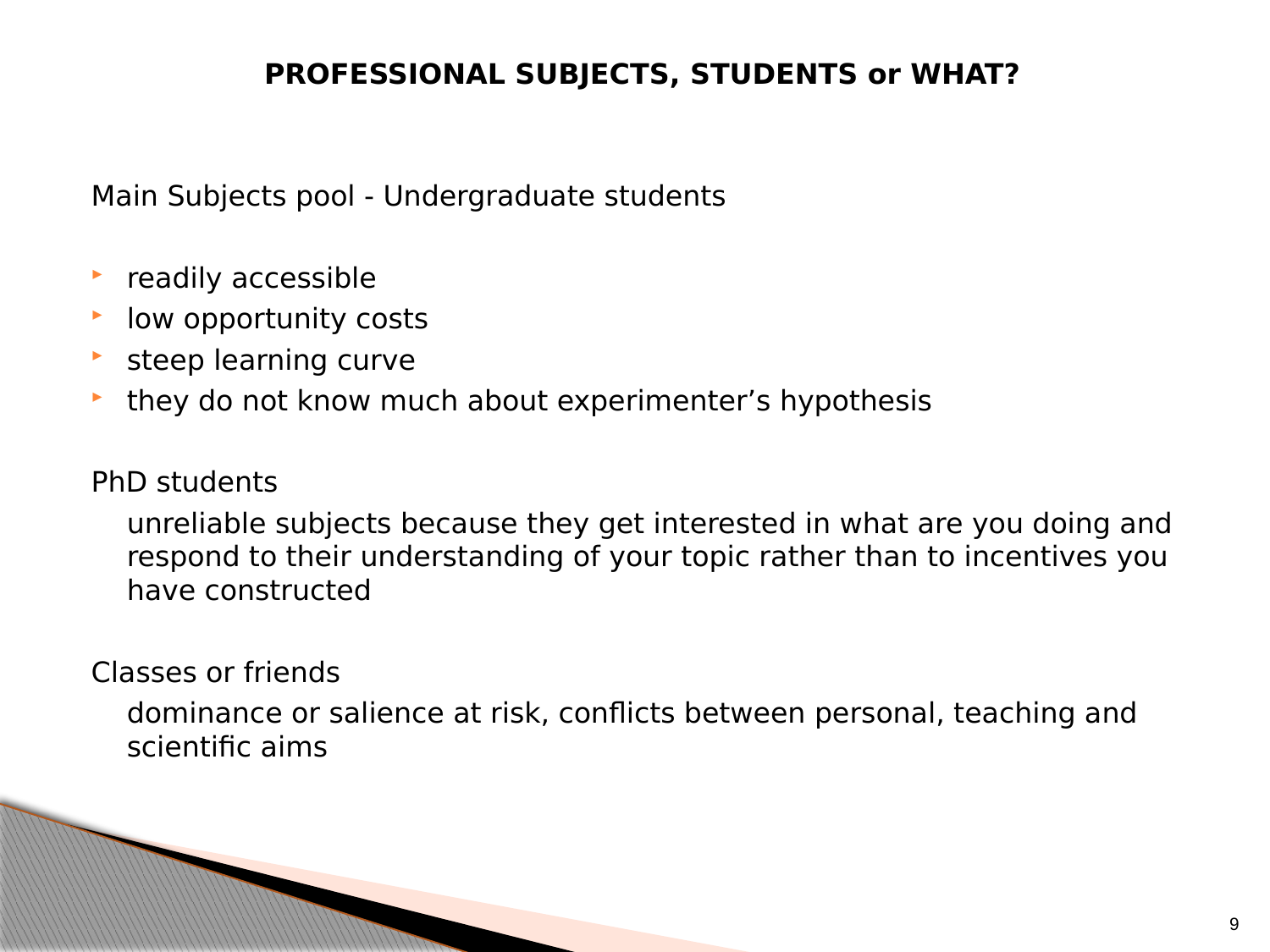

PROFESSIONAL SUBJECTS, STUDENTS or WHAT?

Main Subjects pool - Undergraduate students

readily accessible
low opportunity costs
steep learning curve
they do not know much about experimenter’s hypothesis

PhD students
	unreliable subjects because they get interested in what are you doing and respond to their understanding of your topic rather than to incentives you have constructed

Classes or friends
	dominance or salience at risk, conflicts between personal, teaching and scientific aims
9